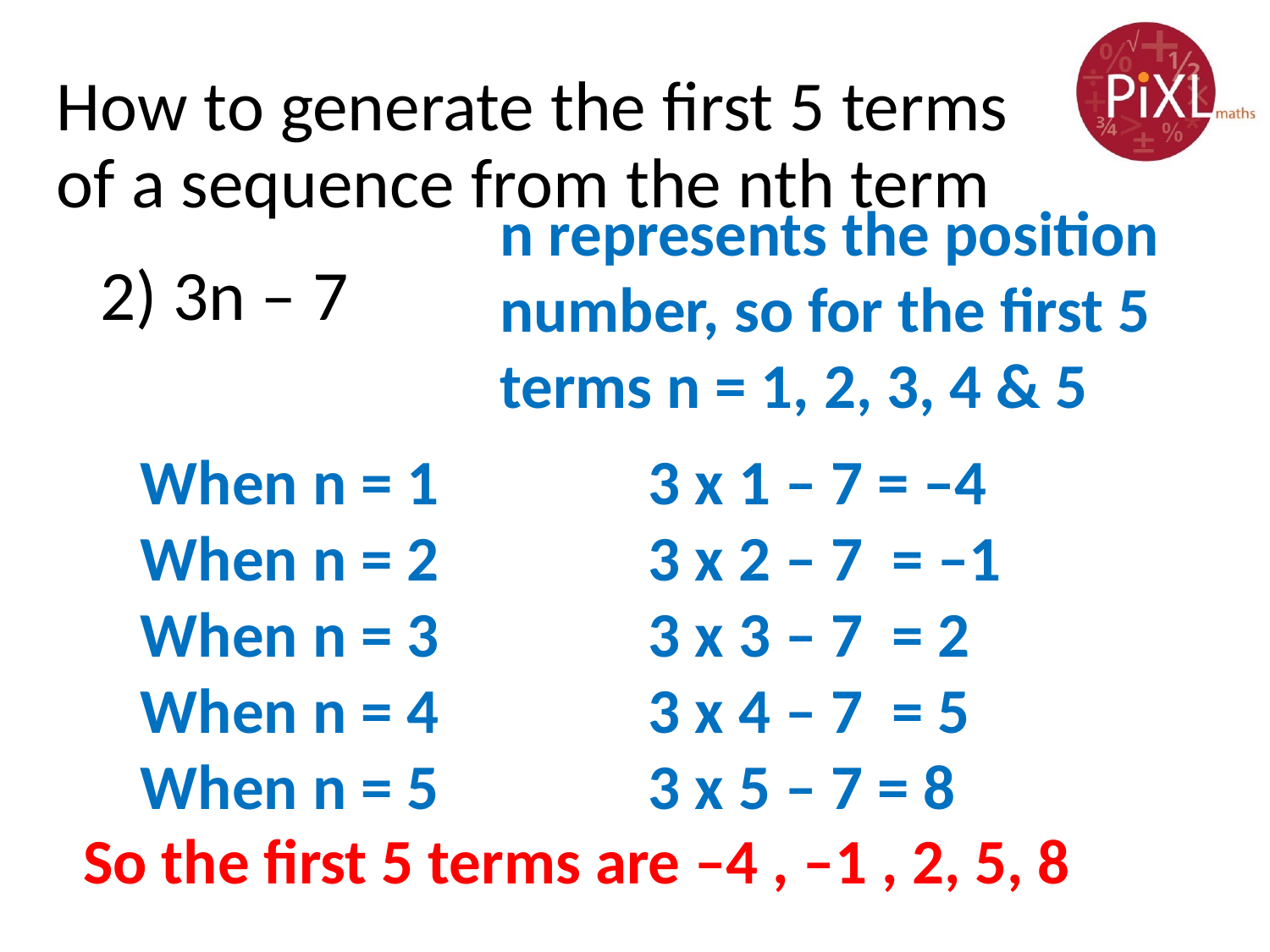

# How to generate the first 5 terms of a sequence from the nth term
n represents the position number, so for the first 5 terms n = 1, 2, 3, 4 & 5
2) 3n – 7

When n = 1		3 x 1 – 7 = –4
When n = 2		3 x 2 – 7  = –1
When n = 3		3 x 3 – 7  = 2
When n = 4		3 x 4 – 7  = 5
When n = 5		3 x 5 – 7 = 8
So the first 5 terms are –4 , –1 , 2, 5, 8